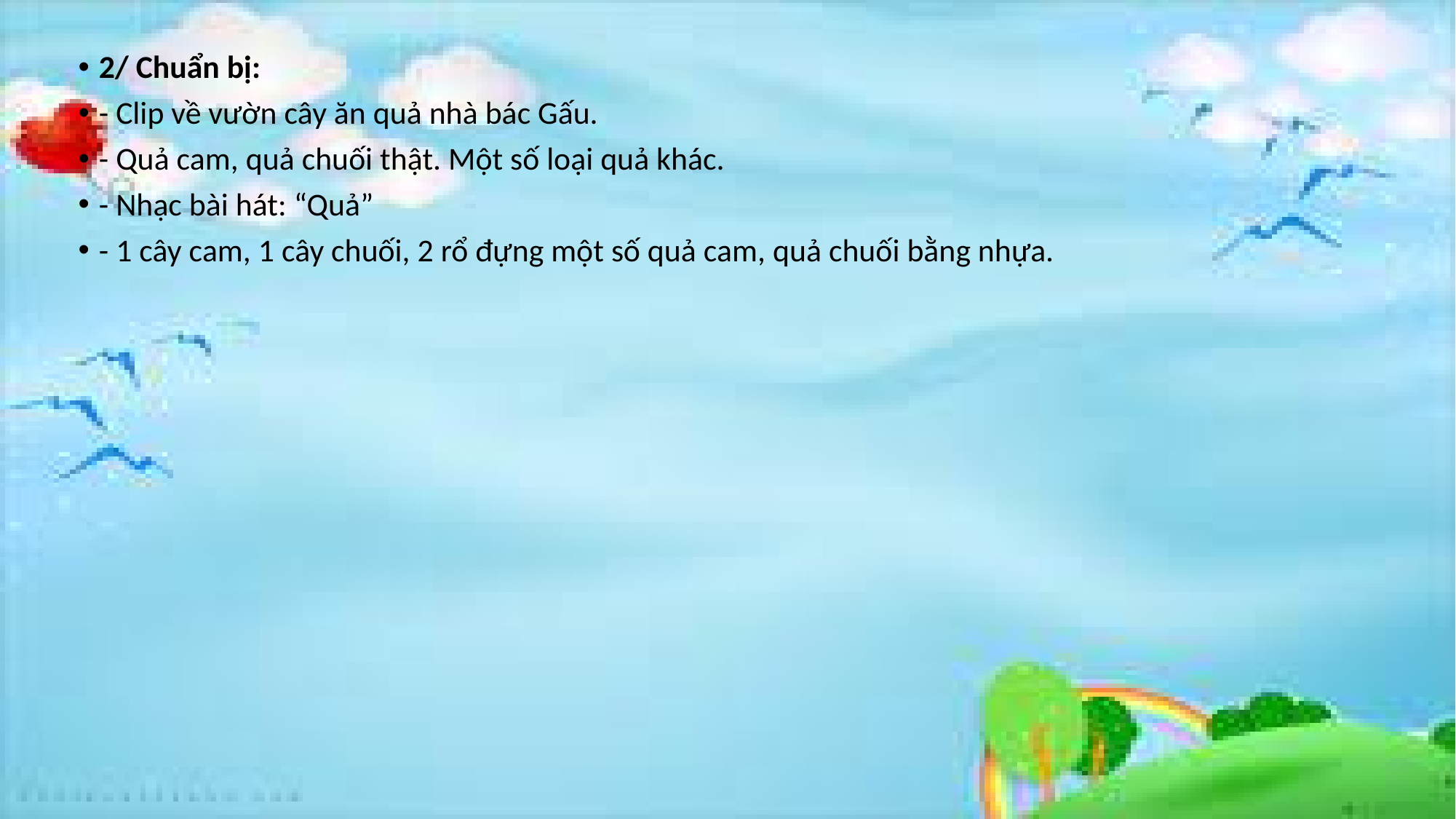

#
2/ Chuẩn bị:
- Clip về vườn cây ăn quả nhà bác Gấu.
- Quả cam, quả chuối thật. Một số loại quả khác.
- Nhạc bài hát: “Quả”
- 1 cây cam, 1 cây chuối, 2 rổ đựng một số quả cam, quả chuối bằng nhựa.